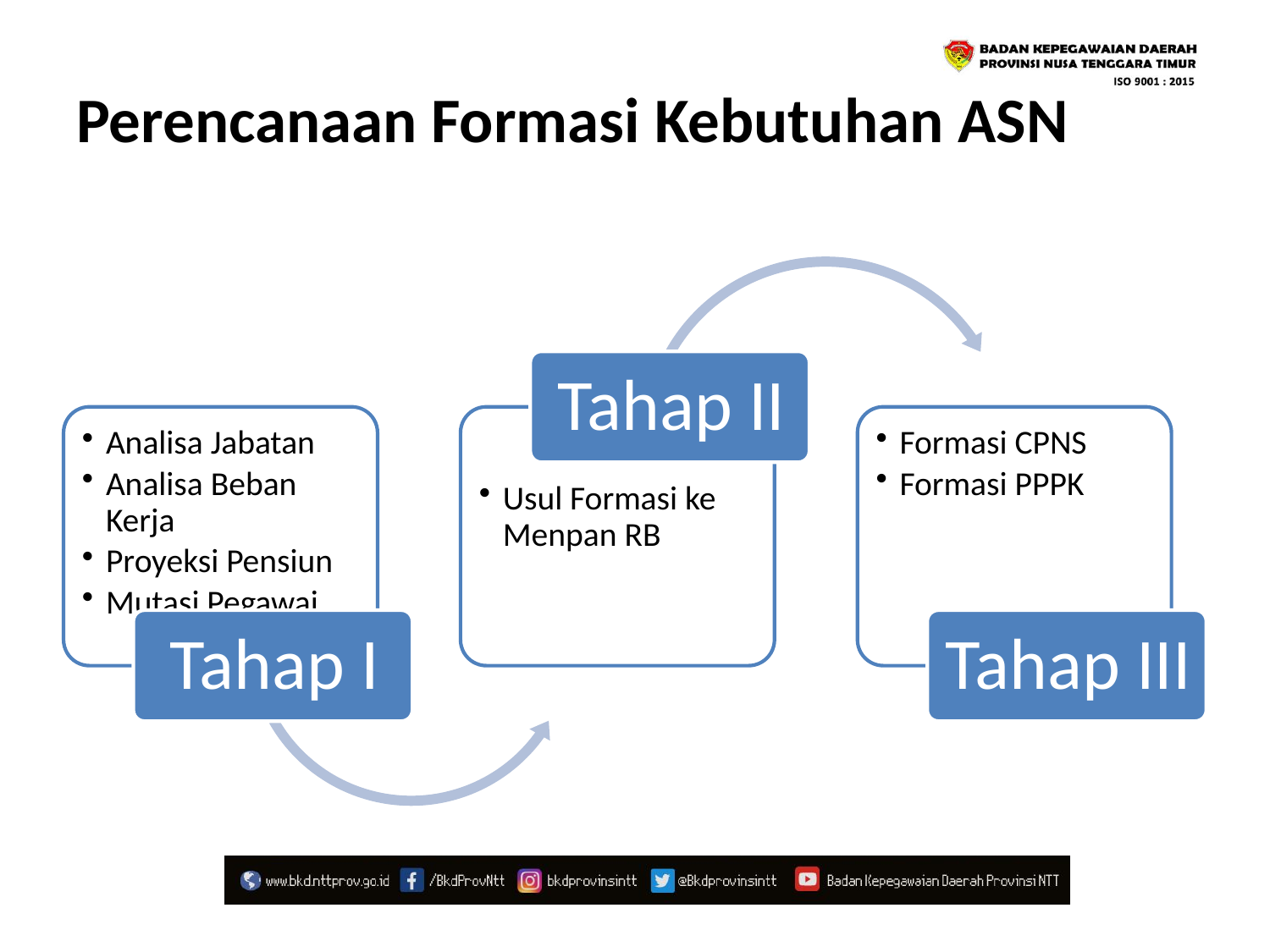

# Perencanaan Formasi Kebutuhan ASN
Analisa Jabatan
Analisa Beban Kerja
Proyeksi Pensiun
Mutasi Pegawai
Tahap I
Usul Formasi ke Menpan RB
Tahap II
Formasi CPNS
Formasi PPPK
Tahap III